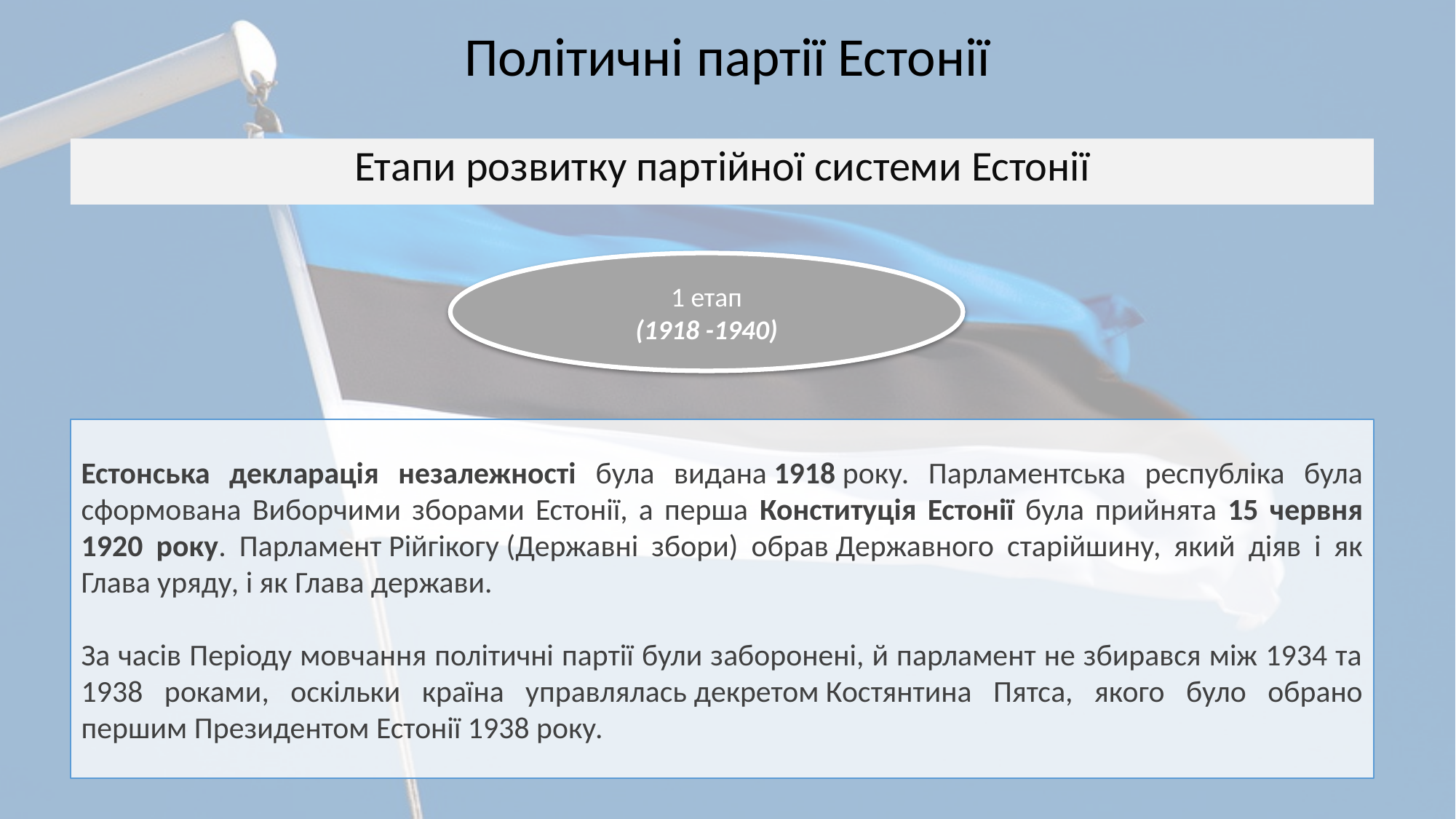

Політичні партії Естонії
Етапи розвитку партійної системи Естонії

1 етап
(1918 -1940)
Естонська декларація незалежності була видана 1918 року. Парламентська республіка була сформована Виборчими зборами Естонії, а перша Конституція Естонії була прийнята 15 червня 1920 року. Парламент Рійгікогу (Державні збори) обрав Державного старійшину, який діяв і як Глава уряду, і як Глава держави.

За часів Періоду мовчання політичні партії були заборонені, й парламент не збирався між 1934 та 1938 роками, оскільки країна управлялась декретом Костянтина Пятса, якого було обрано першим Президентом Естонії 1938 року.